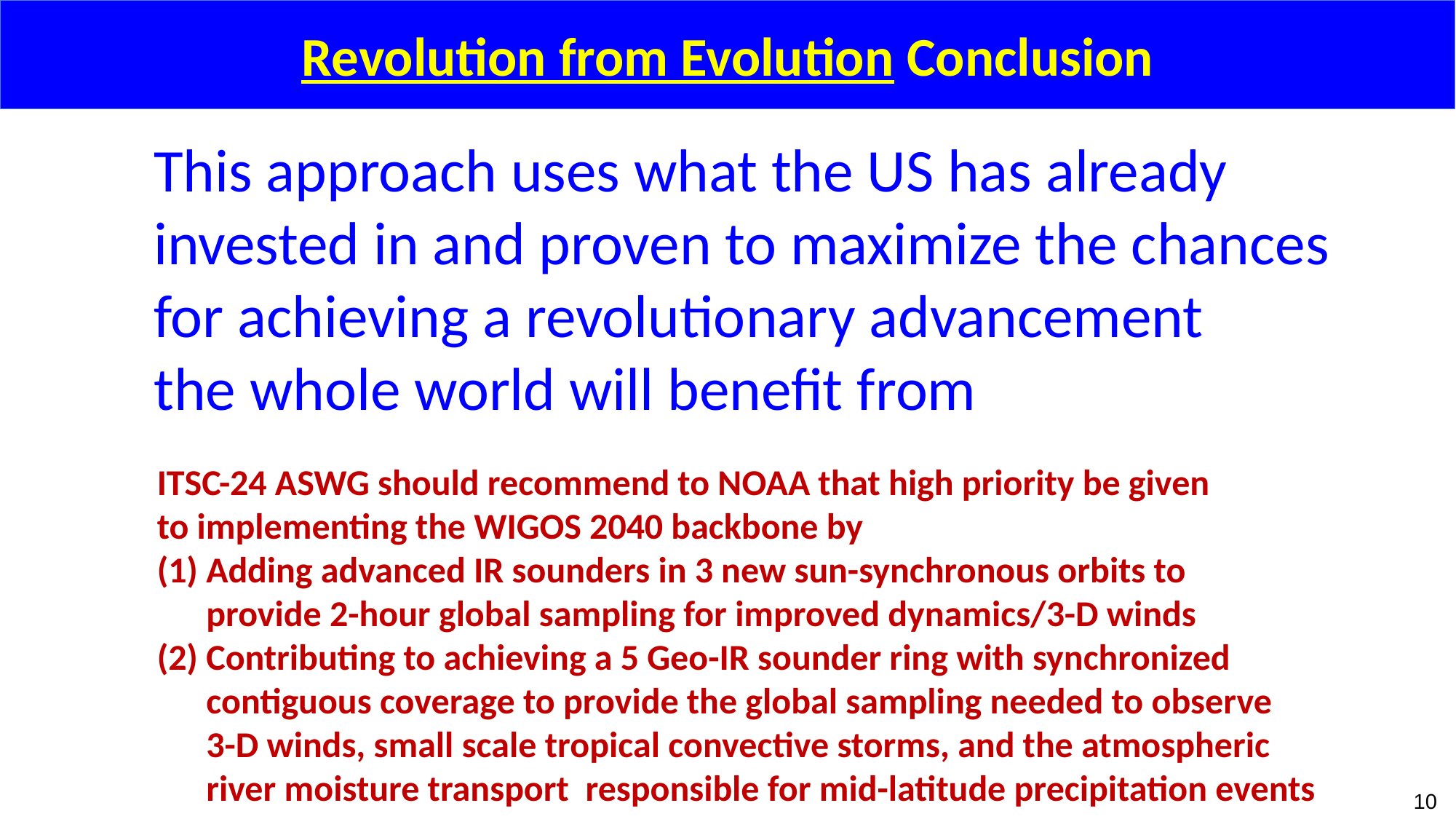

# Revolution from Evolution Conclusion
This approach uses what the US has already
invested in and proven to maximize the chances
for achieving a revolutionary advancement
the whole world will benefit from
ITSC-24 ASWG should recommend to NOAA that high priority be given
to implementing the WIGOS 2040 backbone by
(1) Adding advanced IR sounders in 3 new sun-synchronous orbits to
      provide 2-hour global sampling for improved dynamics/3-D winds
(2) Contributing to achieving a 5 Geo-IR sounder ring with synchronized
      contiguous coverage to provide the global sampling needed to observe
      3-D winds, small scale tropical convective storms, and the atmospheric
      river moisture transport  responsible for mid-latitude precipitation events
10